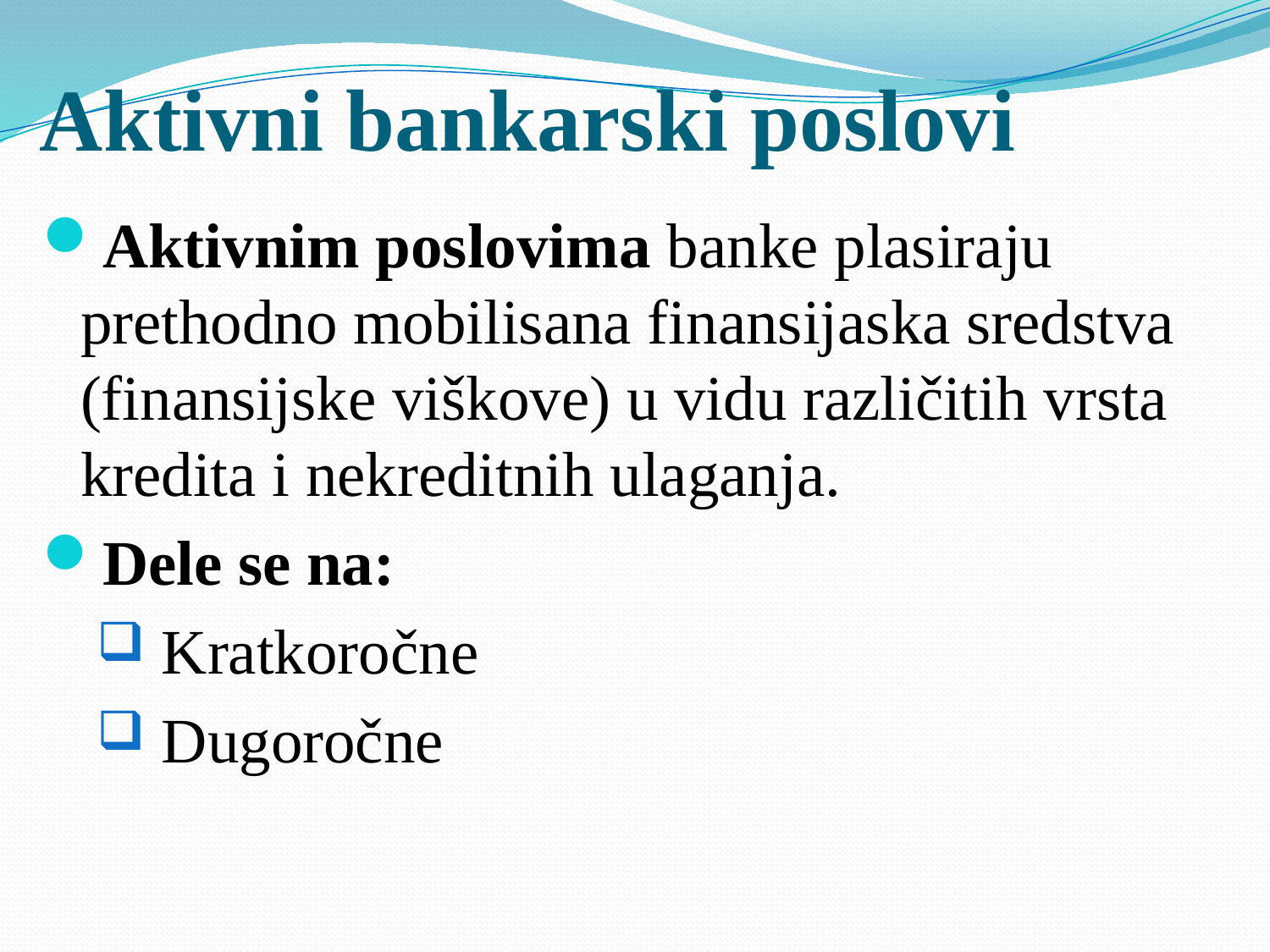

# Aktivni bankarski poslovi
Aktivnim poslovima banke plasiraju prethodno mobilisana finansijaska sredstva (finansijske viškove) u vidu različitih vrsta kredita i nekreditnih ulaganja.
Dele se na:
 Kratkoročne
 Dugoročne